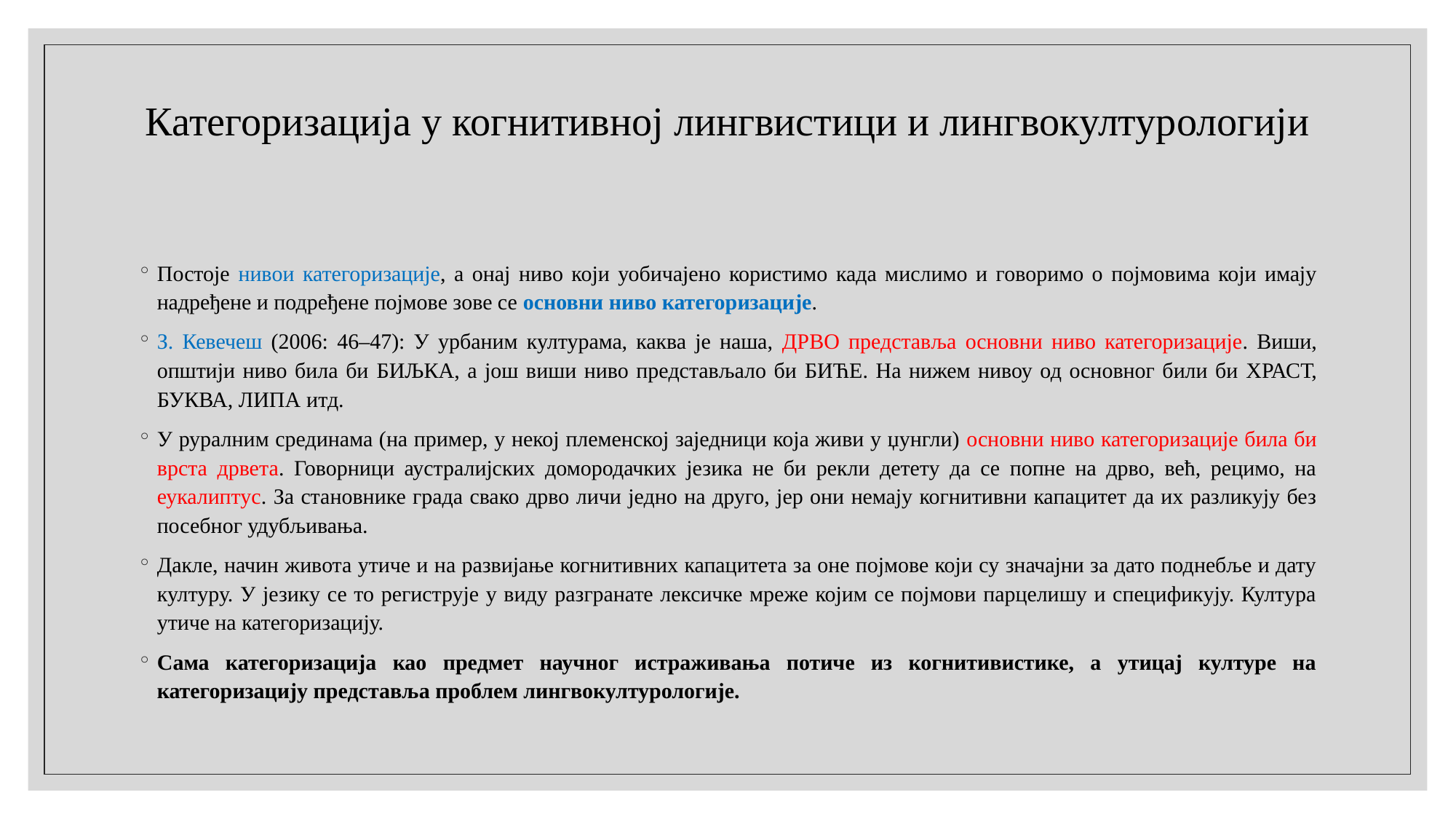

# Категоризација у когнитивној лингвистици и лингвокултурологији
Постоје нивои категоризације, а онај ниво који уобичајено користимо када мислимо и говоримо о појмовима који имају надређене и подређене појмове зове се основни ниво категоризације.
З. Кевечеш (2006: 46–47): У урбаним културама, каква је наша, дрво представља основни ниво категоризације. Виши, општији ниво била би биљка, а још виши ниво представљало би биће. На нижем нивоу од основног били би храст, буква, липа итд.
У руралним срединама (на пример, у некој племенској заједници која живи у џунгли) основни ниво категоризације била би врста дрвета. Говорници аустралијских домородачких језика не би рекли детету да се попне на дрво, већ, рецимо, на еукалиптус. За становнике града свако дрво личи једно на друго, јер они немају когнитивни капацитет да их разликују без посебног удубљивања.
Дакле, начин живота утиче и на развијање когнитивних капацитета за оне појмове који су значајни за дато поднебље и дату културу. У језику се то региструје у виду разгранате лексичке мреже којим се појмови парцелишу и спецификују. Култура утиче на категоризацију.
Сама категоризација као предмет научног истраживања потиче из когнитивистике, а утицај културе на категоризацију представља проблем лингвокултурологије.